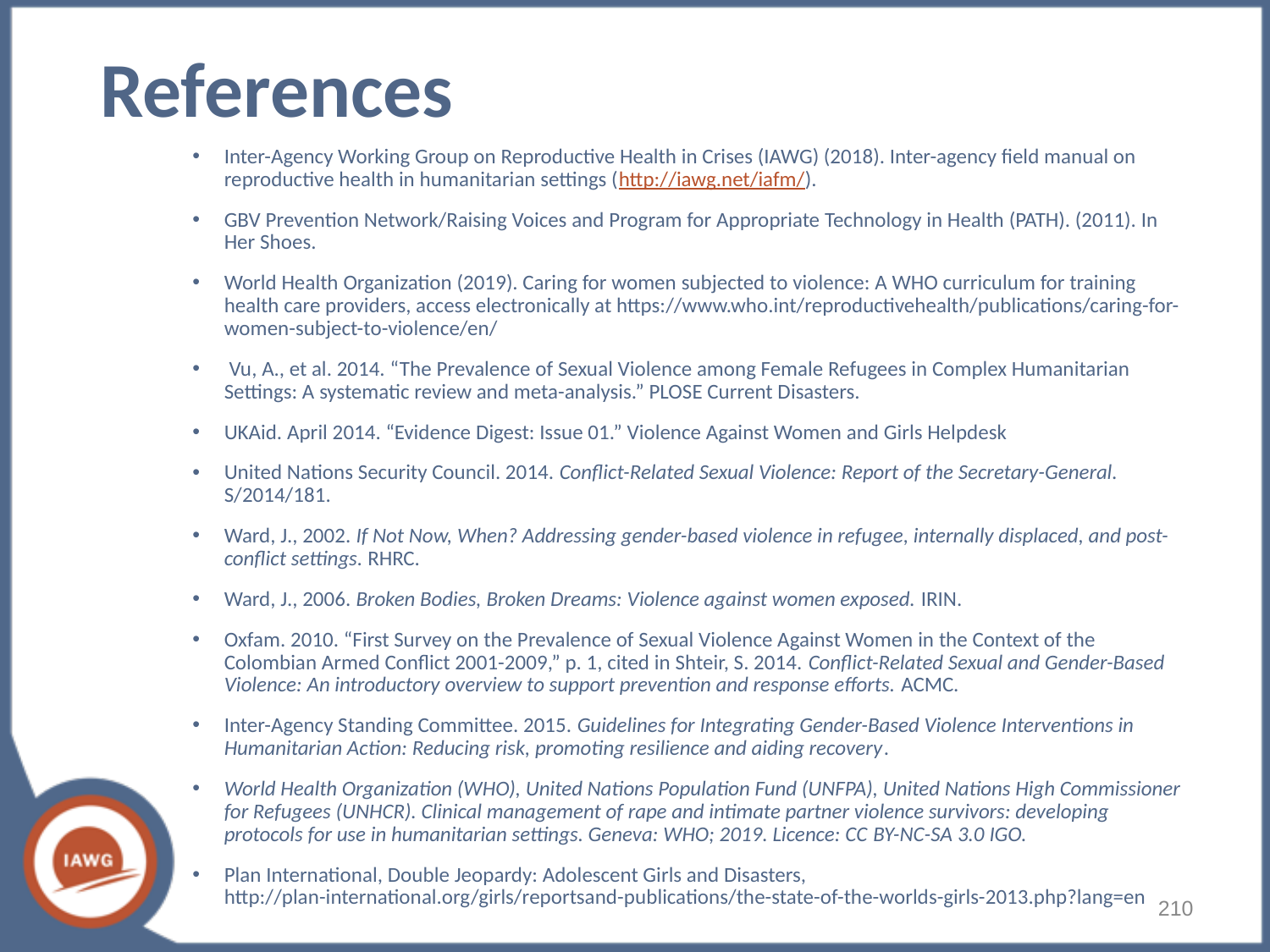

# References
Inter-Agency Working Group on Reproductive Health in Crises (IAWG) (2018). Inter-agency field manual on reproductive health in humanitarian settings (http://iawg.net/iafm/).
GBV Prevention Network/Raising Voices and Program for Appropriate Technology in Health (PATH). (2011). In Her Shoes.
World Health Organization (2019). Caring for women subjected to violence: A WHO curriculum for training health care providers, access electronically at https://www.who.int/reproductivehealth/publications/caring-for-women-subject-to-violence/en/
 Vu, A., et al. 2014. “The Prevalence of Sexual Violence among Female Refugees in Complex Humanitarian Settings: A systematic review and meta-analysis.” PLOSE Current Disasters.
UKAid. April 2014. “Evidence Digest: Issue 01.” Violence Against Women and Girls Helpdesk
United Nations Security Council. 2014. Conflict-Related Sexual Violence: Report of the Secretary-General. S/2014/181.
Ward, J., 2002. If Not Now, When? Addressing gender-based violence in refugee, internally displaced, and post-conflict settings. RHRC.
Ward, J., 2006. Broken Bodies, Broken Dreams: Violence against women exposed. IRIN.
Oxfam. 2010. “First Survey on the Prevalence of Sexual Violence Against Women in the Context of the Colombian Armed Conflict 2001-2009,” p. 1, cited in Shteir, S. 2014. Conflict-Related Sexual and Gender-Based Violence: An introductory overview to support prevention and response efforts. ACMC.
Inter-Agency Standing Committee. 2015. Guidelines for Integrating Gender-Based Violence Interventions in Humanitarian Action: Reducing risk, promoting resilience and aiding recovery.
World Health Organization (WHO), United Nations Population Fund (UNFPA), United Nations High Commissioner for Refugees (UNHCR). Clinical management of rape and intimate partner violence survivors: developing protocols for use in humanitarian settings. Geneva: WHO; 2019. Licence: CC BY-NC-SA 3.0 IGO.
Plan International, Double Jeopardy: Adolescent Girls and Disasters, http://plan-international.org/girls/reportsand-publications/the-state-of-the-worlds-girls-2013.php?lang=en

210